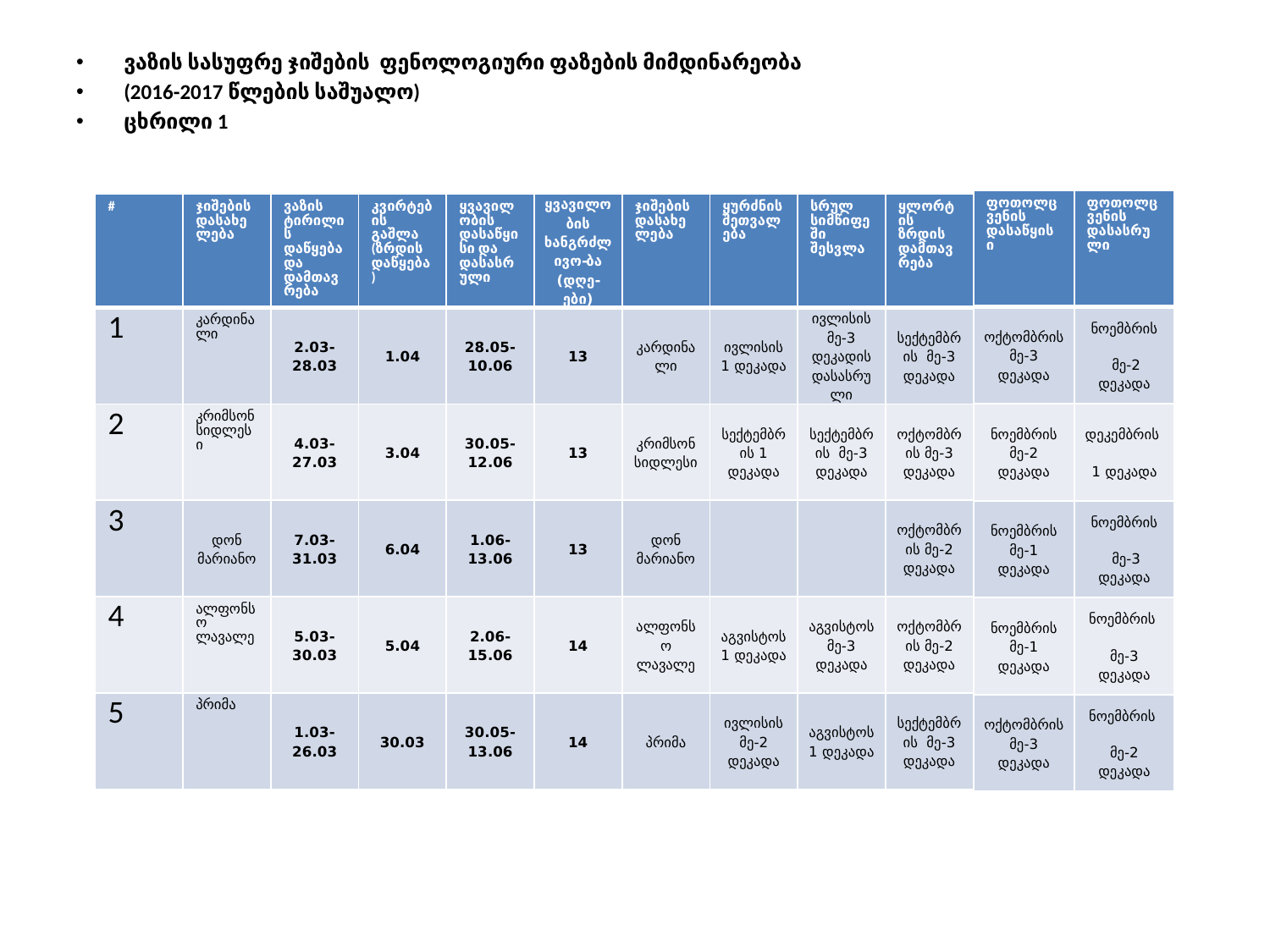

ვაზის სასუფრე ჯიშების  ფენოლოგიური ფაზების მიმდინარეობა
(2016-2017 წლების საშუალო)
ცხრილი 1

| ფოთოლცვენის დასაწყისი | ფოთოლცვენის დასასრული |
| --- | --- |
| ოქტომბრის მე-3 დეკადა | ნოემბრის მე-2 დეკადა |
| ნოემბრის მე-2 დეკადა | დეკემბრის 1 დეკადა |
| ნოემბრის მე-1 დეკადა | ნოემბრის მე-3 დეკადა |
| ნოემბრის მე-1 დეკადა | ნოემბრის მე-3 დეკადა |
| ოქტომბრის მე-3 დეკადა | ნოემბრის მე-2 დეკადა |
| # | ჯიშების დასახელება | ვაზის ტირილის დაწყება და დამთავრება | კვირტების გაშლა (ზრდის დაწყება) | ყვავილობის დასაწყისი და დასასრული | ყვავილობის ხანგრძლივო-ბა (დღე-ები) | ჯიშების დასახელება | ყურძნის შეთვალება | სრულ სიმწიფეში შესვლა | ყლორტის ზრდის დამთავრება |
| --- | --- | --- | --- | --- | --- | --- | --- | --- | --- |
| 1 | კარდინალი | 2.03-28.03 | 1.04 | 28.05-10.06 | 13 | კარდინალი | ივლისის 1 დეკადა | ივლისის მე-3 დეკადის დასასრული | სექტემბრის მე-3 დეკადა |
| 2 | კრიმსონ სიდლესი | 4.03-27.03 | 3.04 | 30.05-12.06 | 13 | კრიმსონ სიდლესი | სექტემბრის 1 დეკადა | სექტემბრის მე-3 დეკადა | ოქტომბრის მე-3 დეკადა |
| 3 | დონ მარიანო | 7.03-31.03 | 6.04 | 1.06-13.06 | 13 | დონ მარიანო |  |  | ოქტომბრის მე-2 დეკადა |
| 4 | ალფონსო ლავალე | 5.03-30.03 | 5.04 | 2.06-15.06 | 14 | ალფონსო ლავალე | აგვისტოს 1 დეკადა | აგვისტოს მე-3 დეკადა | ოქტომბრის მე-2 დეკადა |
| 5 | პრიმა | 1.03-26.03 | 30.03 | 30.05-13.06 | 14 | პრიმა | ივლისის მე-2 დეკადა | აგვისტოს 1 დეკადა | სექტემბრის მე-3 დეკადა |